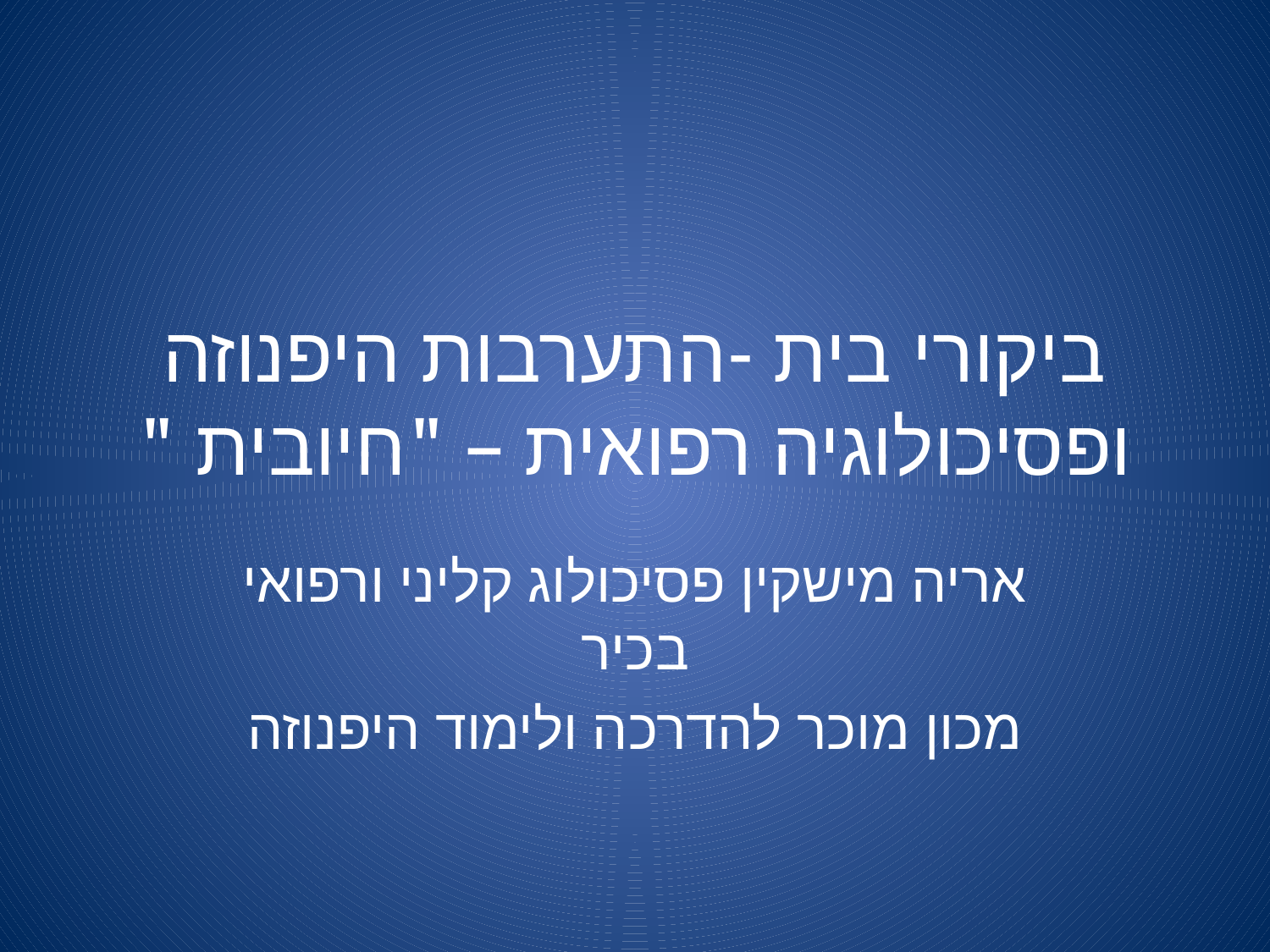

# ביקורי בית -התערבות היפנוזה ופסיכולוגיה רפואית – "חיובית "
אריה מישקין פסיכולוג קליני ורפואי בכיר
מכון מוכר להדרכה ולימוד היפנוזה